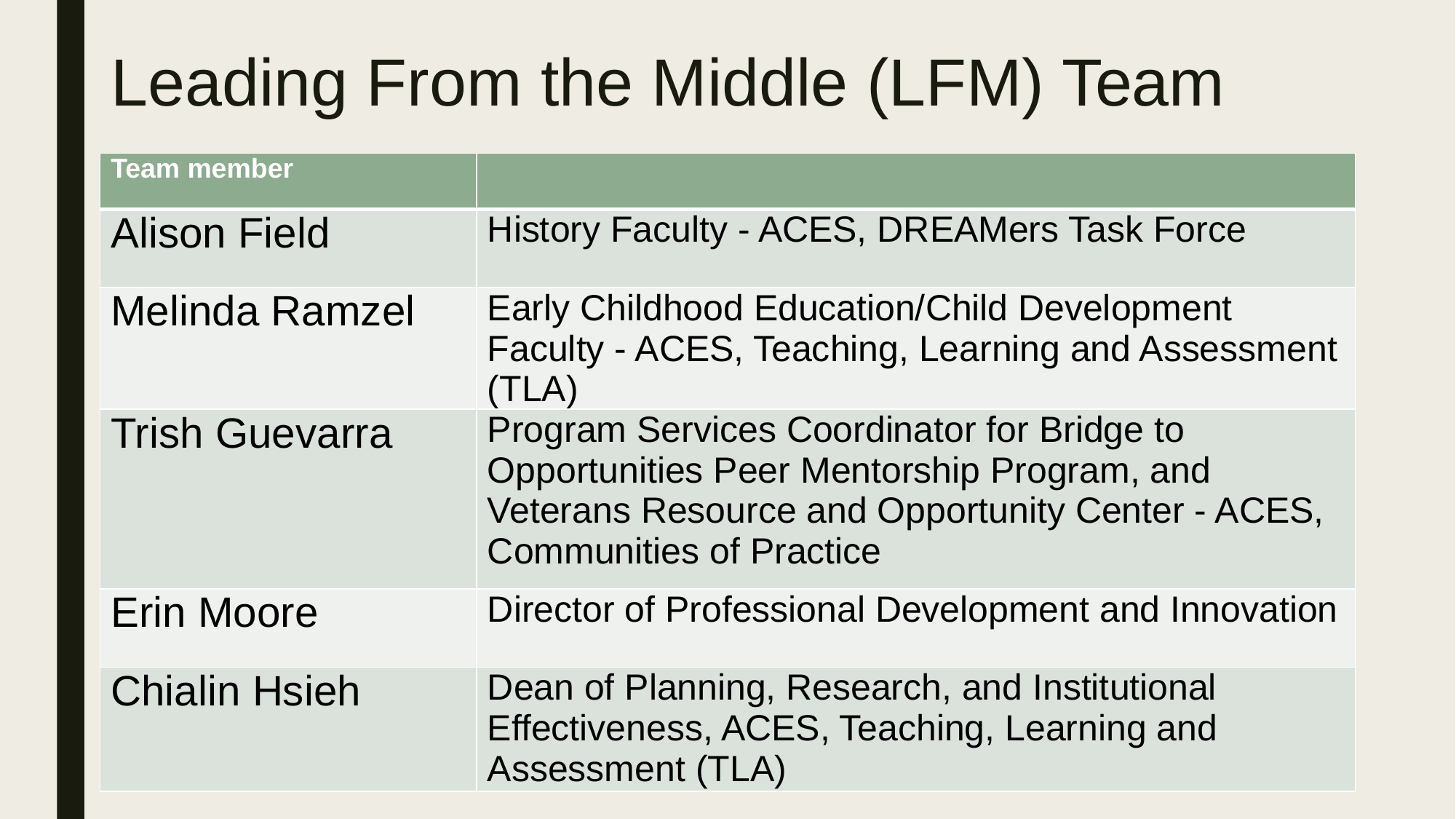

# Leading From the Middle (LFM) Team
| Team member |  |
| --- | --- |
| Alison Field | History Faculty - ACES, DREAMers Task Force |
| Melinda Ramzel | Early Childhood Education/Child Development Faculty - ACES, Teaching, Learning and Assessment (TLA) |
| Trish Guevarra | Program Services Coordinator for Bridge to Opportunities Peer Mentorship Program, and Veterans Resource and Opportunity Center - ACES, Communities of Practice |
| Erin Moore | Director of Professional Development and Innovation |
| Chialin Hsieh | Dean of Planning, Research, and Institutional Effectiveness, ACES, Teaching, Learning and Assessment (TLA) |